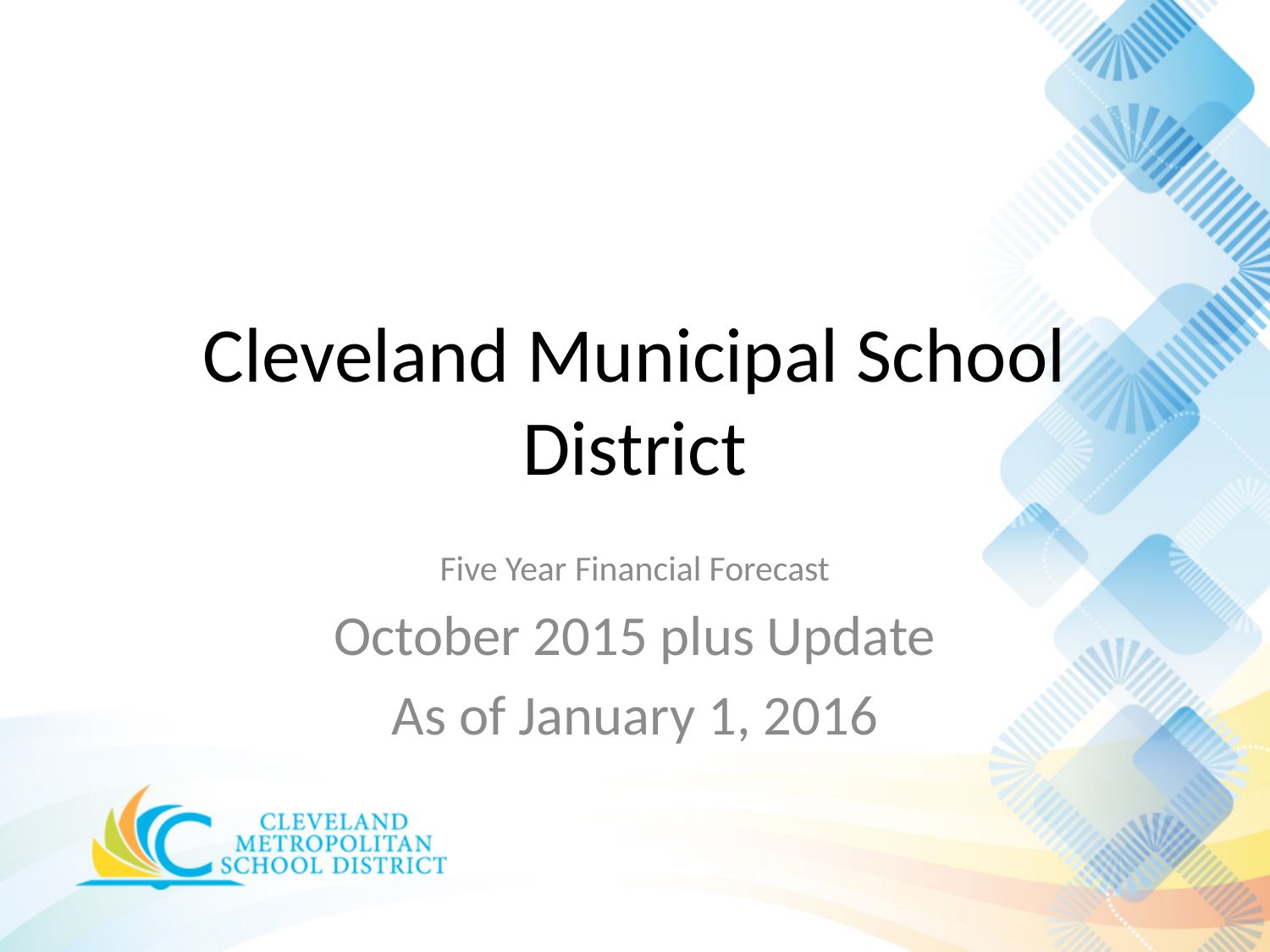

# Cleveland Municipal School District
Five Year Financial Forecast
October 2015 plus Update
As of January 1, 2016